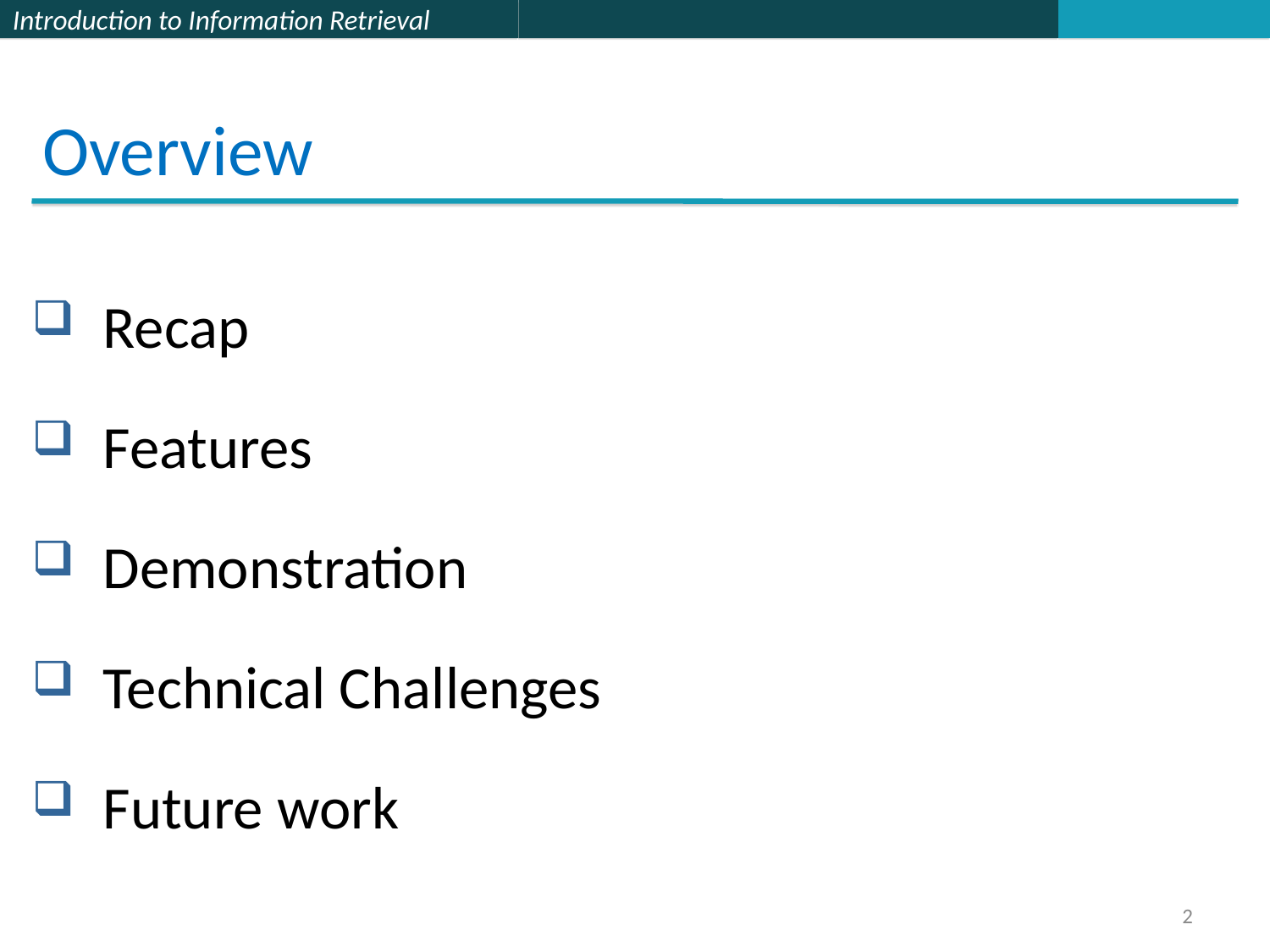

# Overview
Recap
Features
Demonstration
Technical Challenges
Future work
2